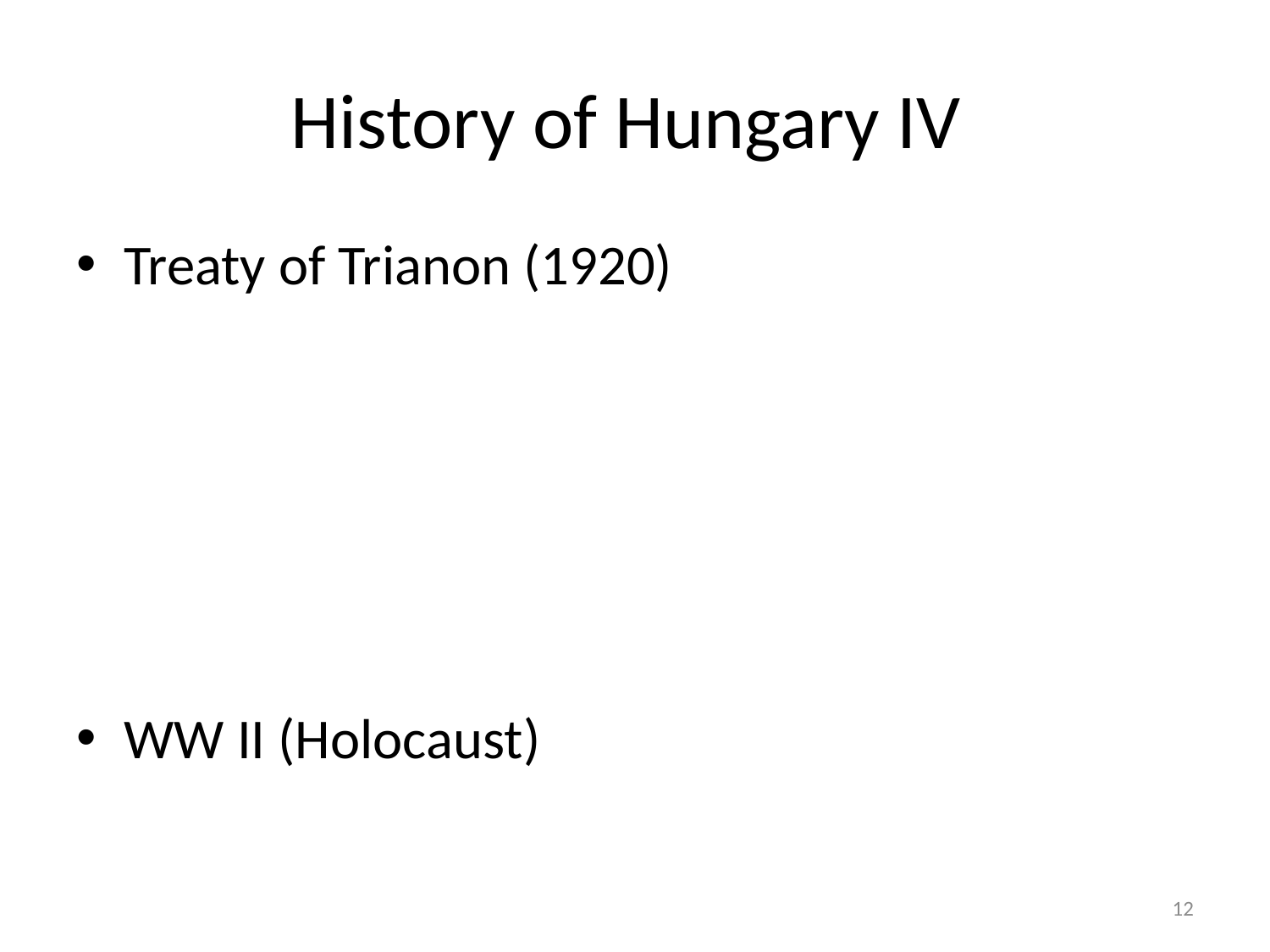

# History of Hungary IV
Treaty of Trianon (1920)

WW II (Holocaust)

12